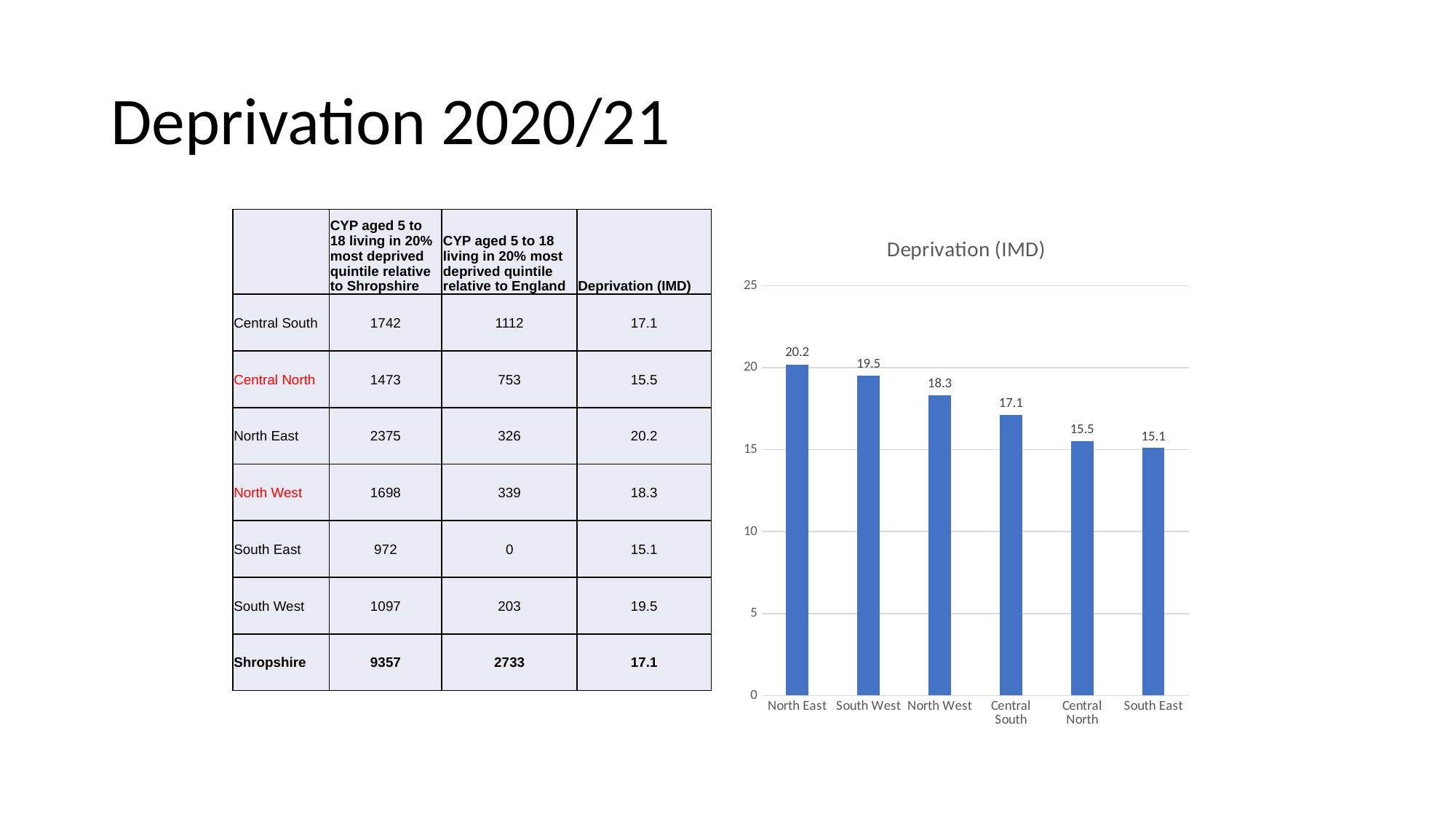

# Deprivation 2020/21
|  | CYP aged 5 to 18 living in 20% most deprived quintile relative to Shropshire | CYP aged 5 to 18 living in 20% most deprived quintile relative to England | Deprivation (IMD) |
| --- | --- | --- | --- |
| Central South | 1742 | 1112 | 17.1 |
| Central North | 1473 | 753 | 15.5 |
| North East | 2375 | 326 | 20.2 |
| North West | 1698 | 339 | 18.3 |
| South East | 972 | 0 | 15.1 |
| South West | 1097 | 203 | 19.5 |
| Shropshire | 9357 | 2733 | 17.1 |

### Chart:

| Category | Deprivation (IMD) |
|---|---|
| North East | 20.2 |
| South West | 19.5 |
| North West | 18.3 |
| Central South | 17.1 |
| Central North | 15.5 |
| South East | 15.1 |